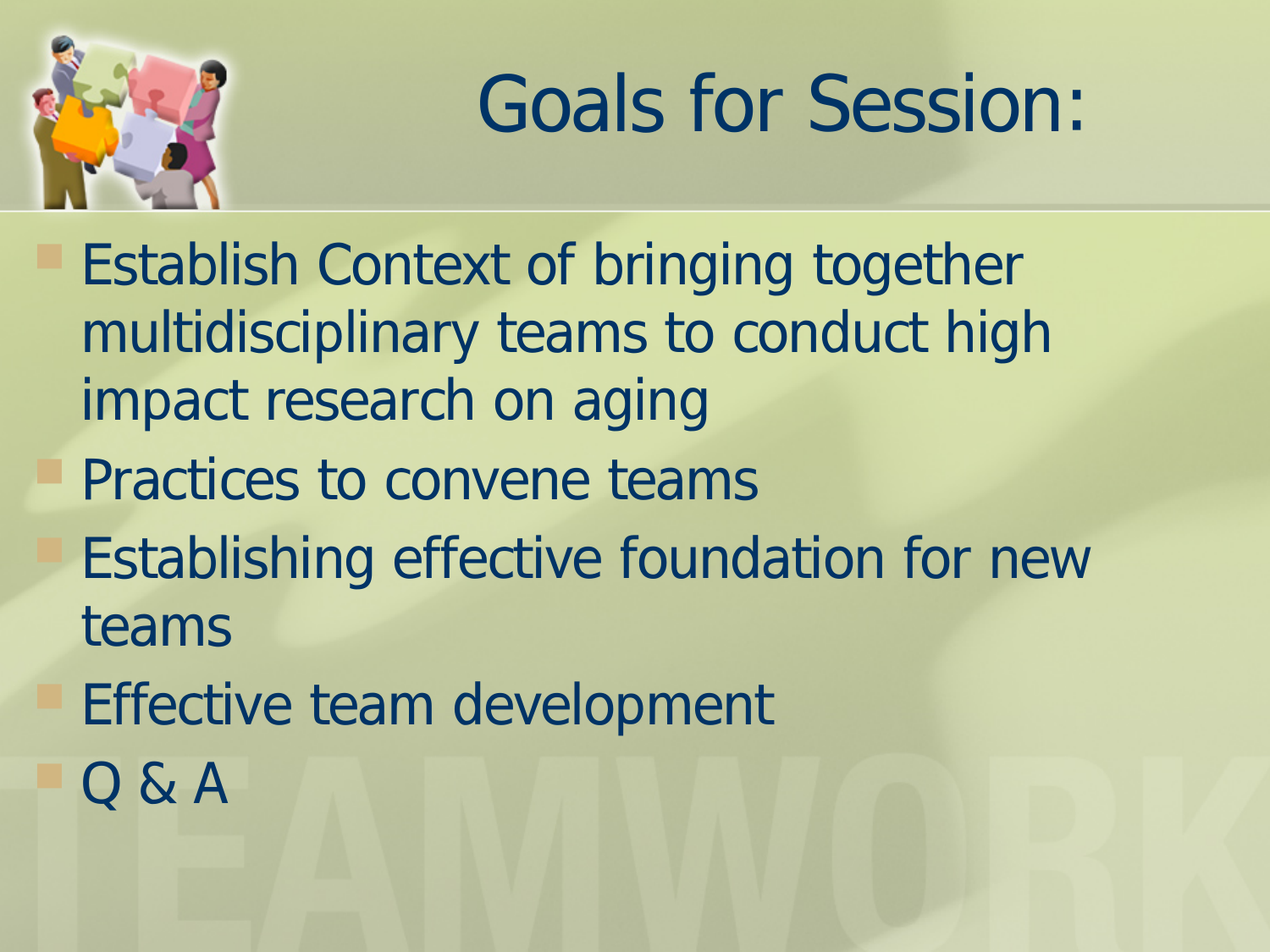

# Goals for Session:
Establish Context of bringing together multidisciplinary teams to conduct high impact research on aging
Practices to convene teams
Establishing effective foundation for new teams
Effective team development
Q & A